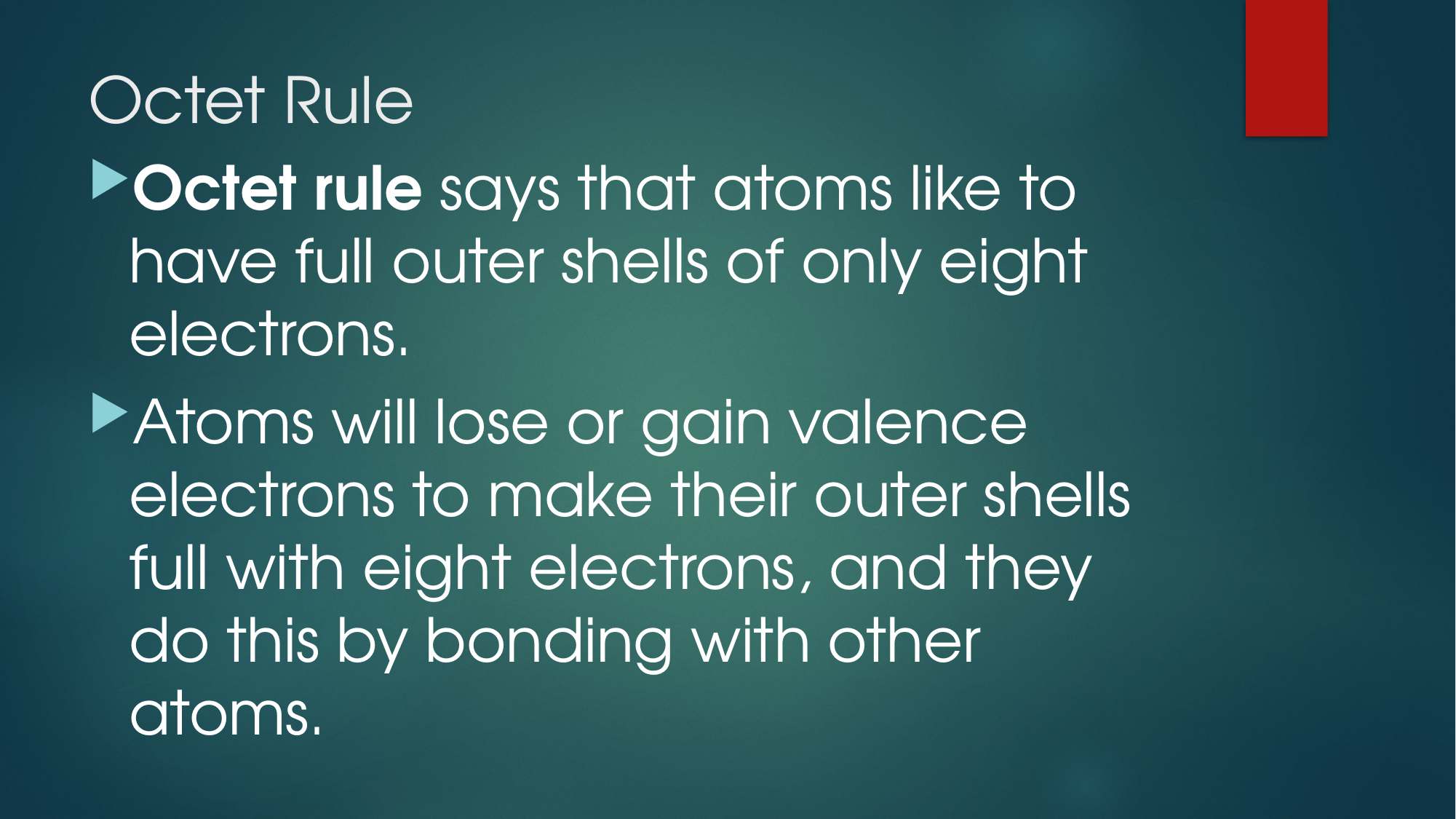

# Octet Rule
Octet rule says that atoms like to have full outer shells of only eight electrons.
Atoms will lose or gain valence electrons to make their outer shells full with eight electrons, and they do this by bonding with other atoms.